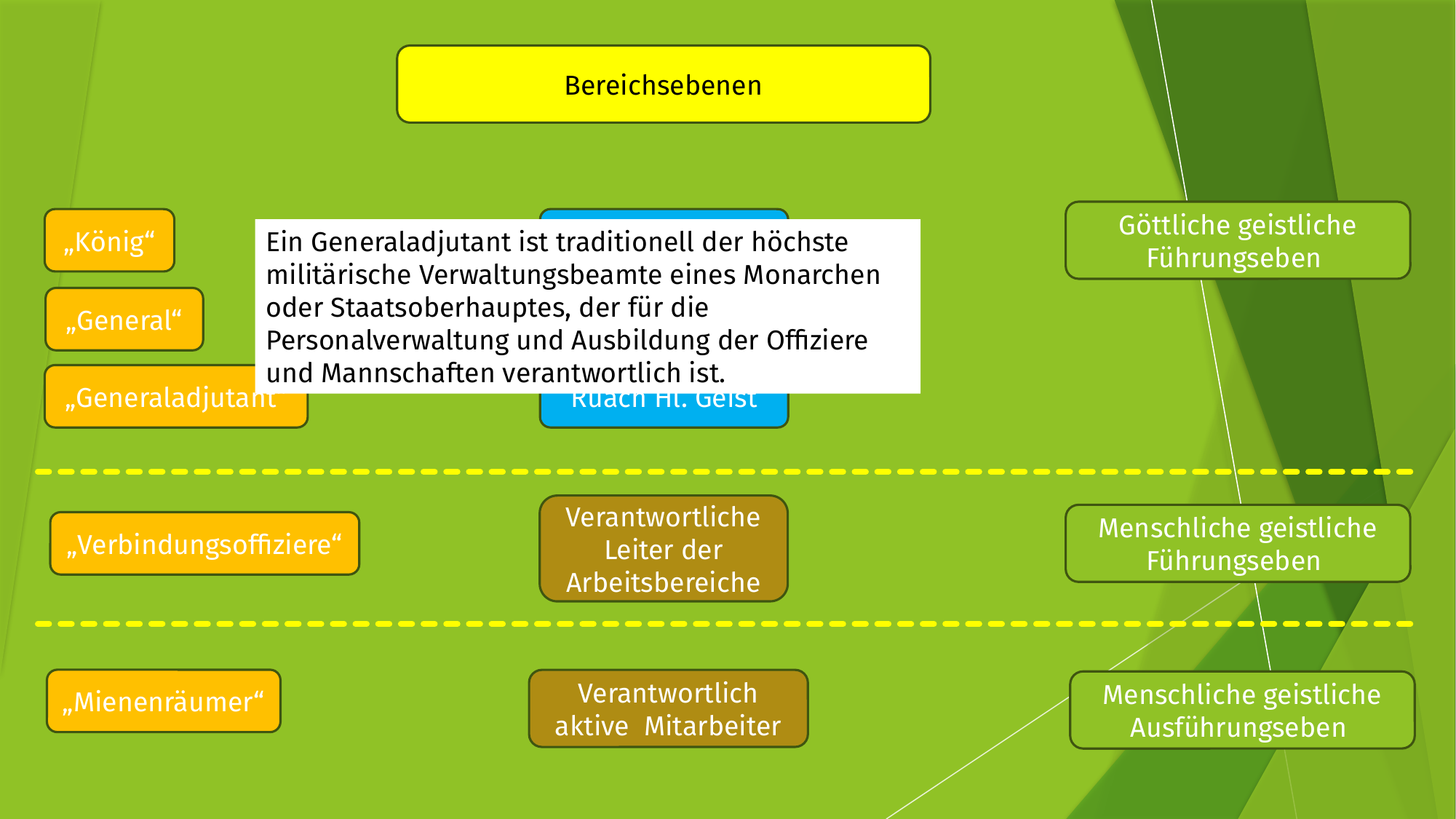

Bereichsebenen
Göttliche geistliche Führungseben
JHWH Vater
„König“
Ein Generaladjutant ist traditionell der höchste militärische Verwaltungsbeamte eines Monarchen oder Staatsoberhauptes, der für die Personalverwaltung und Ausbildung der Offiziere und Mannschaften verantwortlich ist.
„General“
Jeshuah Sohn
„Generaladjutant“
Ruach Hl. Geist
Verantwortliche Leiter der Arbeitsbereiche
Menschliche geistliche Führungseben
„Verbindungsoffiziere“
„Mienenräumer“
Verantwortlich aktive  Mitarbeiter
Menschliche geistliche Ausführungseben